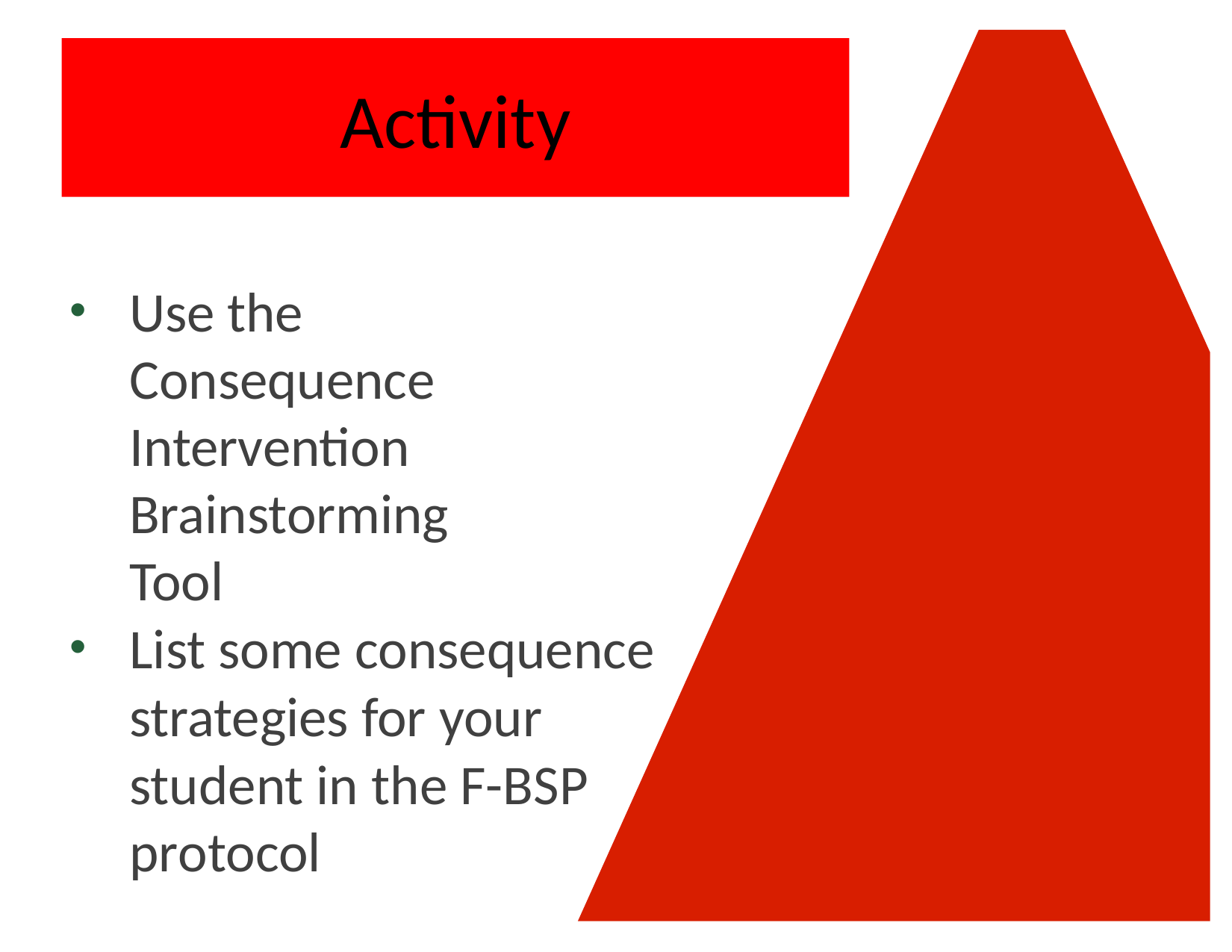

# Activity
Use the Consequence Intervention Brainstorming Tool
List some consequence strategies for your student in the F-BSP protocol